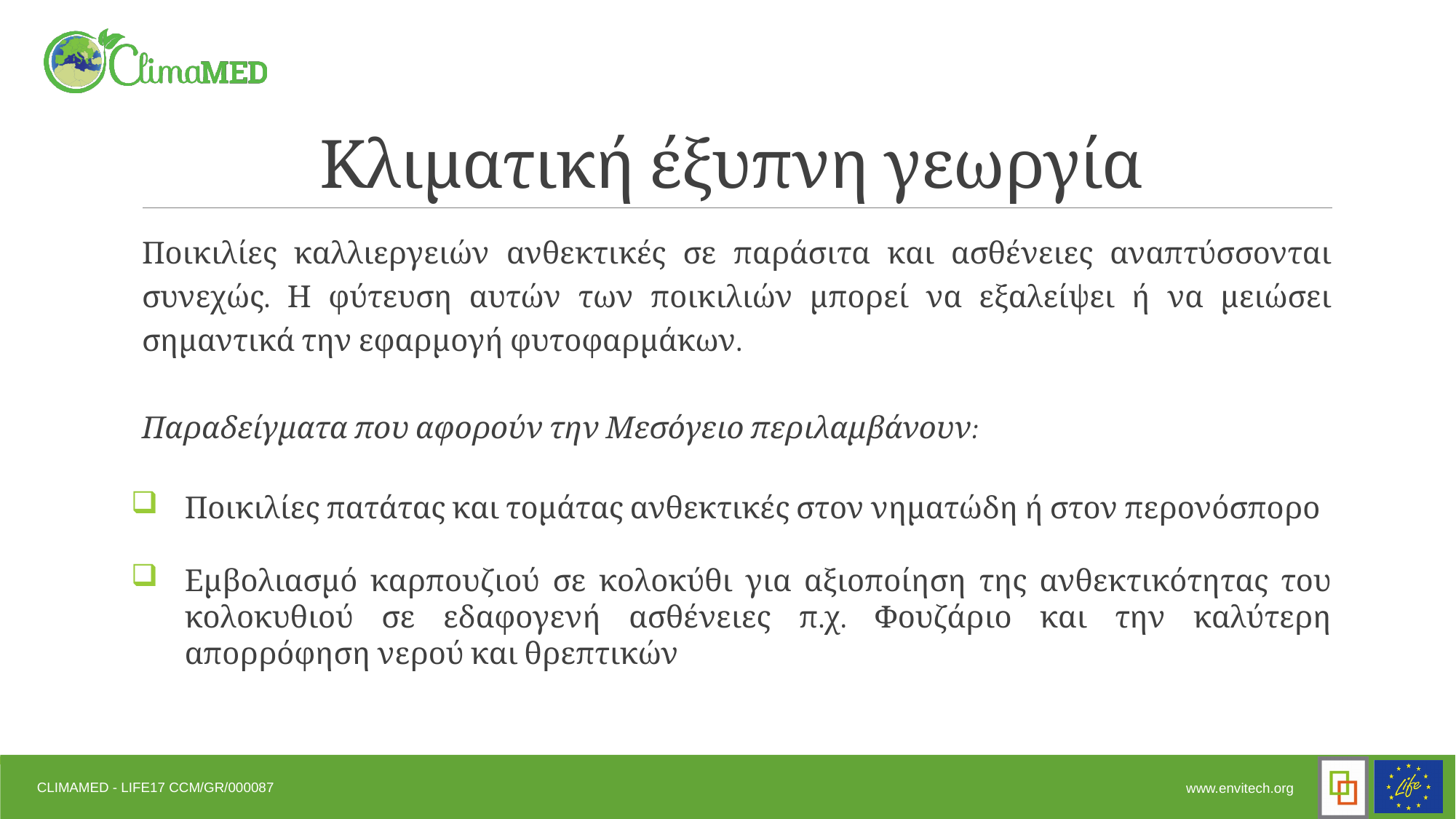

# Κλιματική έξυπνη γεωργία
Ποικιλίες καλλιεργειών ανθεκτικές σε παράσιτα και ασθένειες αναπτύσσονται συνεχώς. Η φύτευση αυτών των ποικιλιών μπορεί να εξαλείψει ή να μειώσει σημαντικά την εφαρμογή φυτοφαρμάκων.

Παραδείγματα που αφορούν την Μεσόγειο περιλαμβάνουν:

Ποικιλίες πατάτας και τομάτας ανθεκτικές στον νηματώδη ή στον περονόσπορο

Εμβολιασμό καρπουζιού σε κολοκύθι για αξιοποίηση της ανθεκτικότητας του κολοκυθιού σε εδαφογενή ασθένειες π.χ. Φουζάριο και την καλύτερη απορρόφηση νερού και θρεπτικών